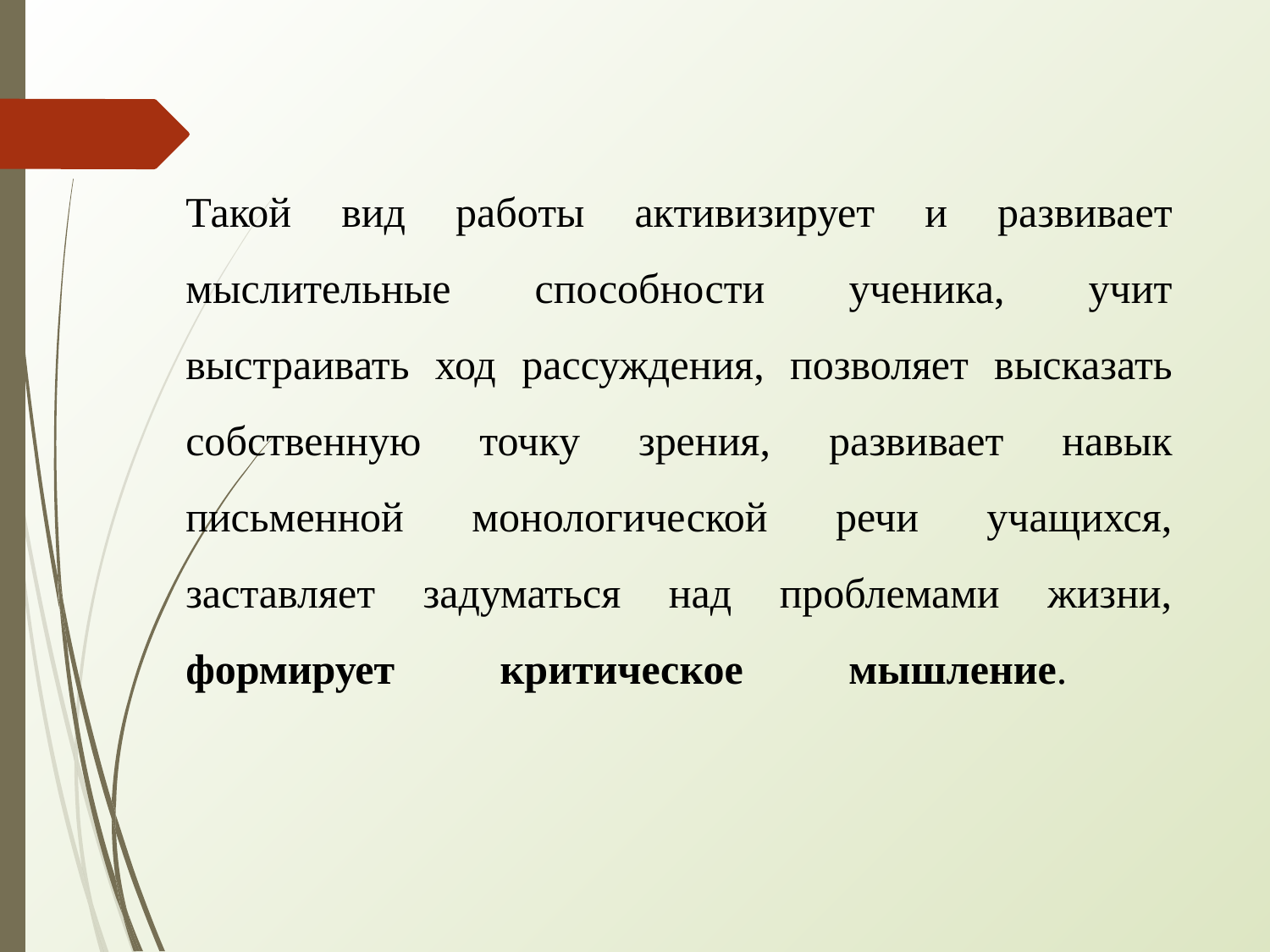

#
Такой вид работы активизирует и развивает мыслительные способности ученика, учит выстраивать ход рассуждения, позволяет высказать собственную точку зрения, развивает навык письменной монологической речи учащихся, заставляет задуматься над проблемами жизни, формирует критическое мышление.